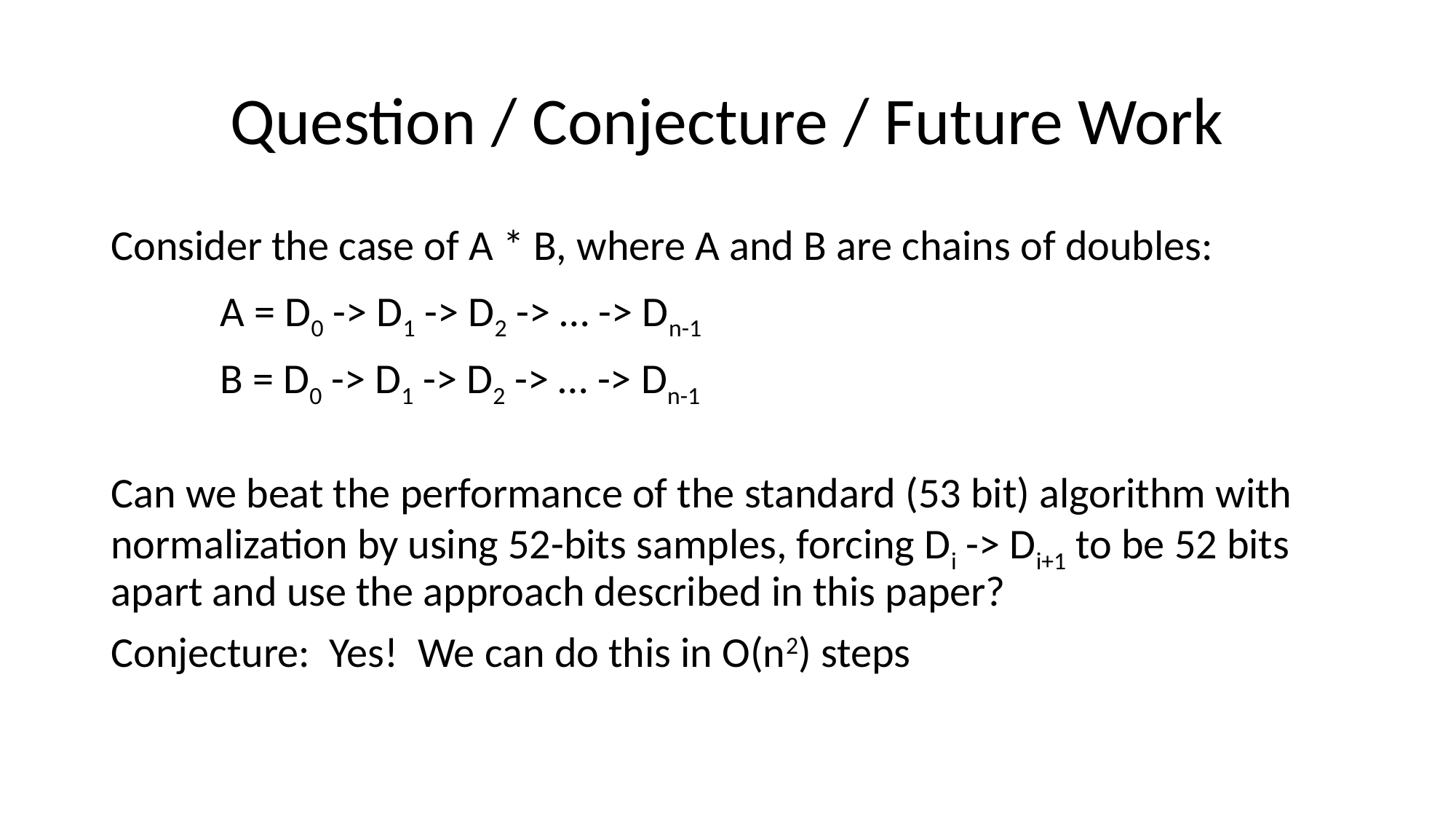

# Question / Conjecture / Future Work
Consider the case of A * B, where A and B are chains of doubles:
	A = D0 -> D1 -> D2 -> … -> Dn-1
	B = D0 -> D1 -> D2 -> … -> Dn-1
Can we beat the performance of the standard (53 bit) algorithm with normalization by using 52-bits samples, forcing Di -> Di+1 to be 52 bits apart and use the approach described in this paper?
Conjecture:  Yes!  We can do this in O(n2) steps